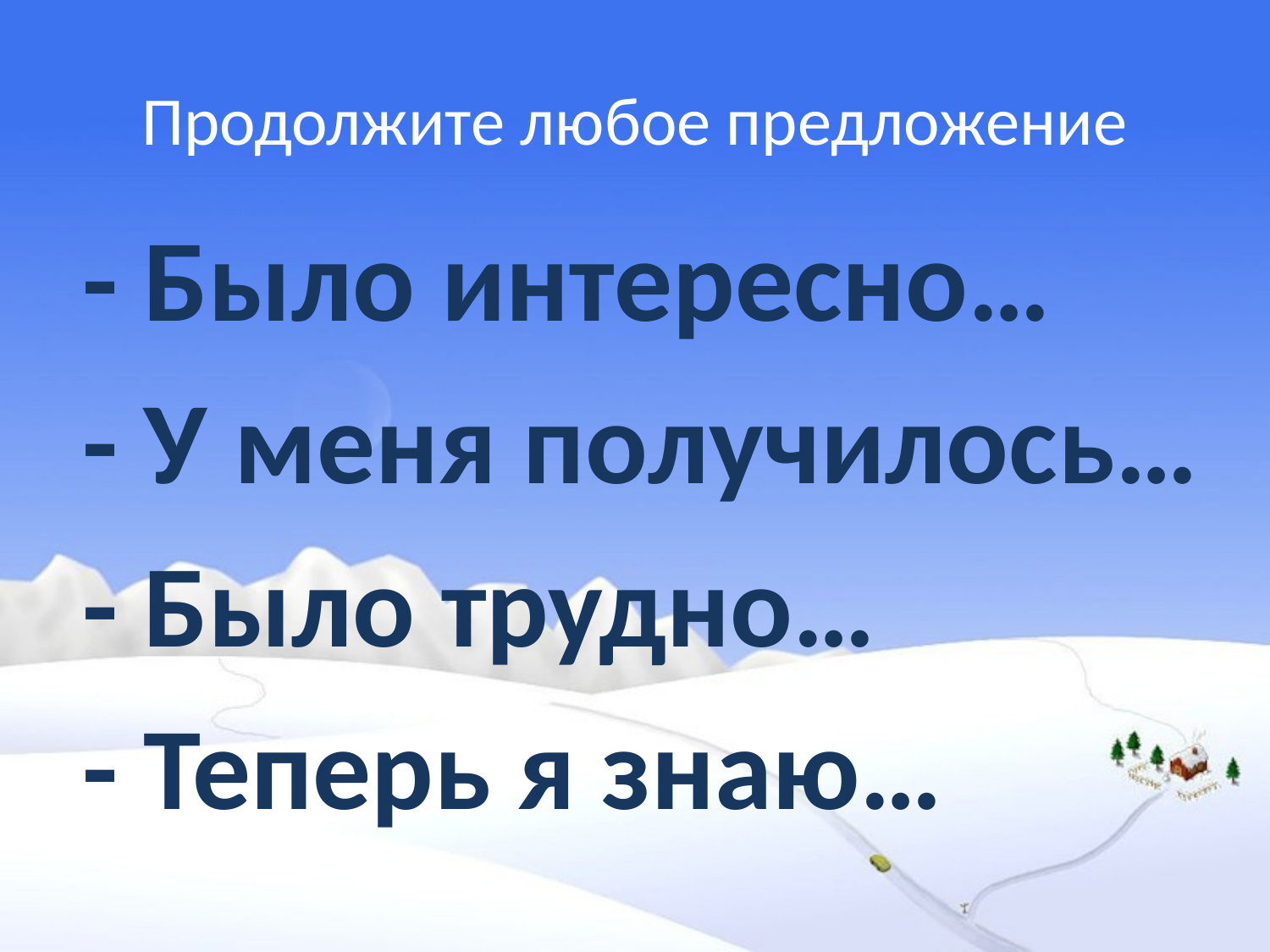

# Продолжите любое предложение
- Было интересно…
- У меня получилось…
- Было трудно…
- Теперь я знаю…